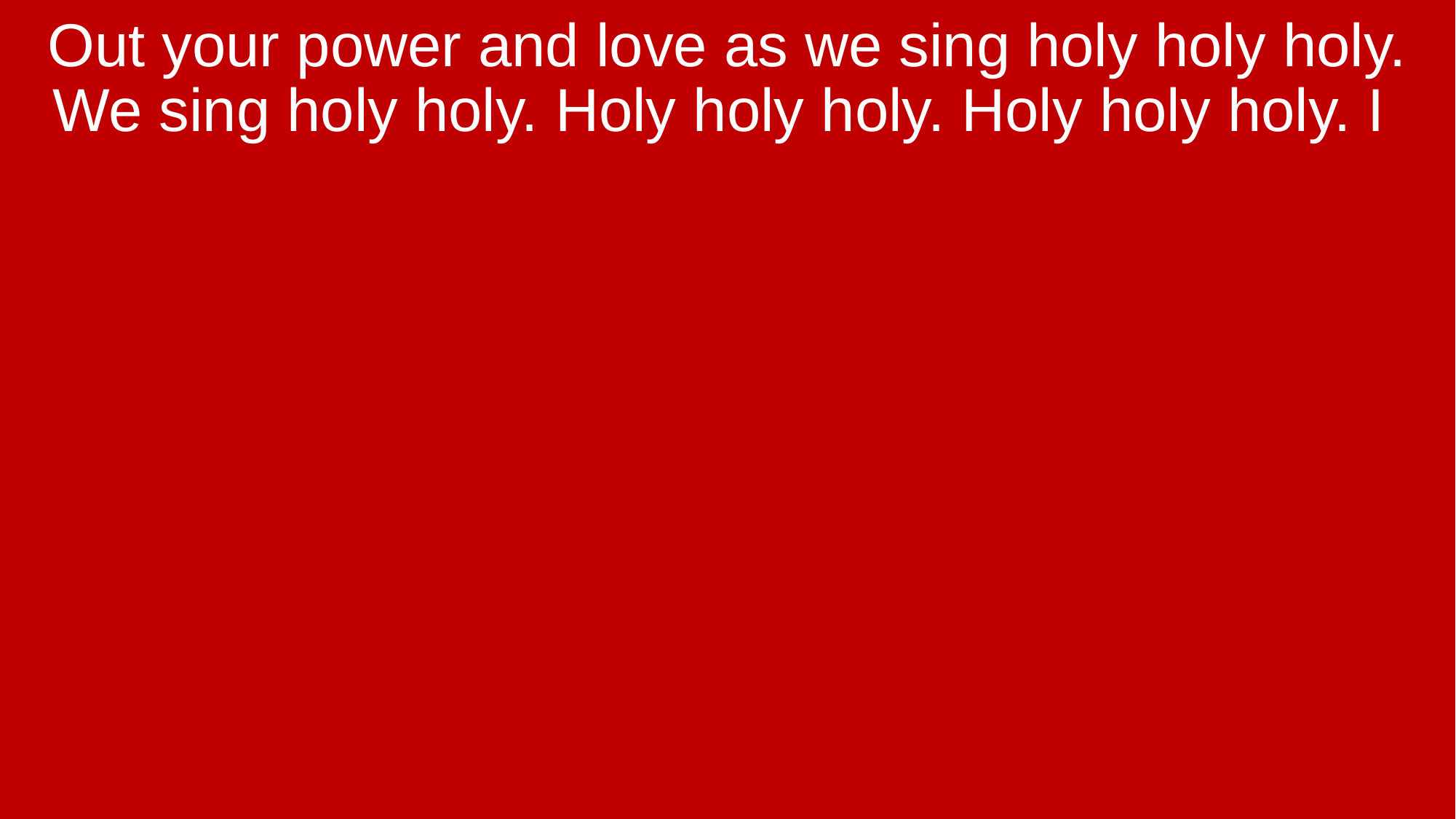

Out your power and love as we sing holy holy holy. We sing holy holy. Holy holy holy. Holy holy holy. I